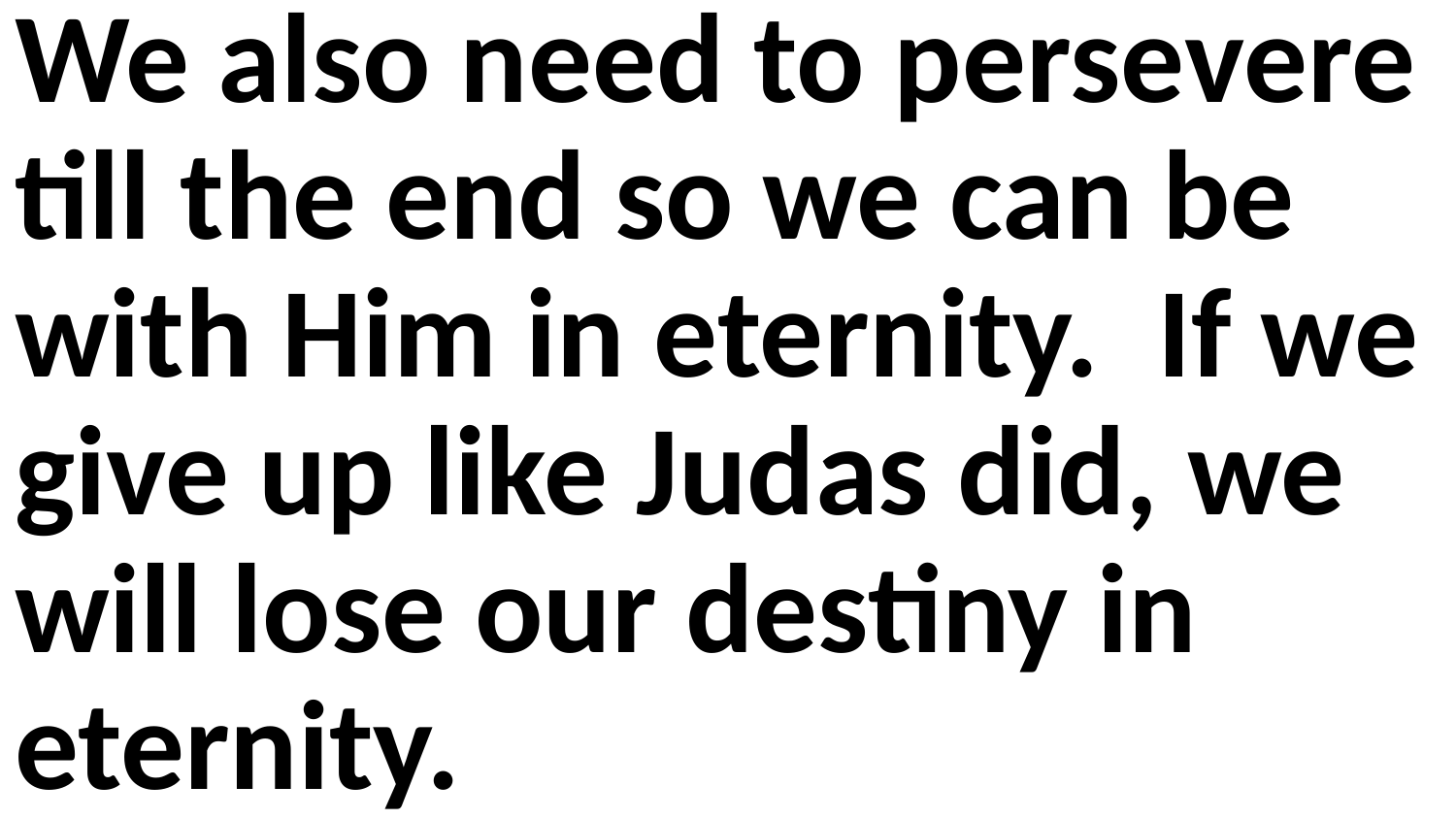

We also need to persevere till the end so we can be with Him in eternity.  If we give up like Judas did, we will lose our destiny in eternity.